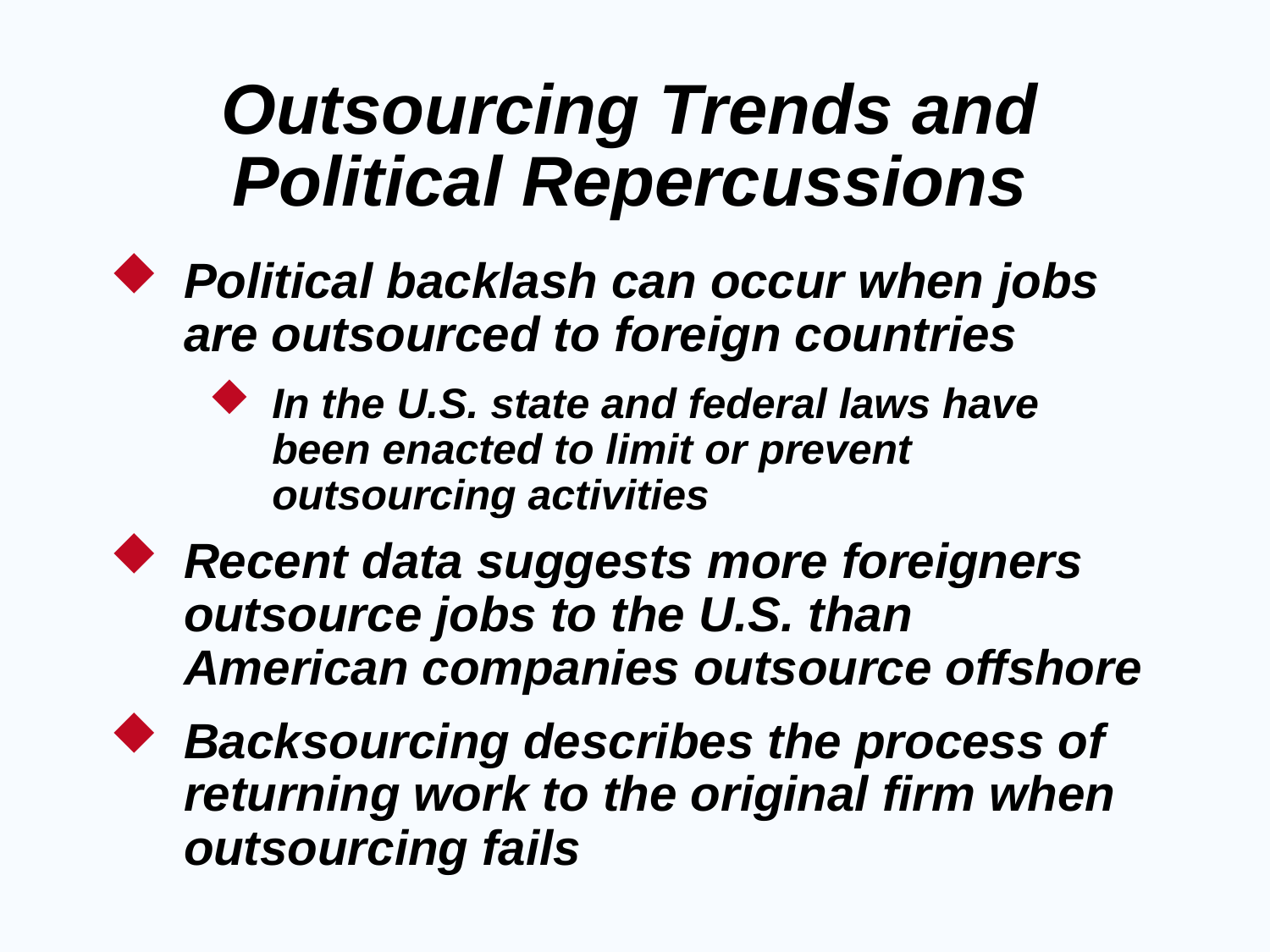

# Outsourcing Trends and Political Repercussions
Political backlash can occur when jobs are outsourced to foreign countries
In the U.S. state and federal laws have been enacted to limit or prevent outsourcing activities
Recent data suggests more foreigners outsource jobs to the U.S. than American companies outsource offshore
Backsourcing describes the process of returning work to the original firm when outsourcing fails